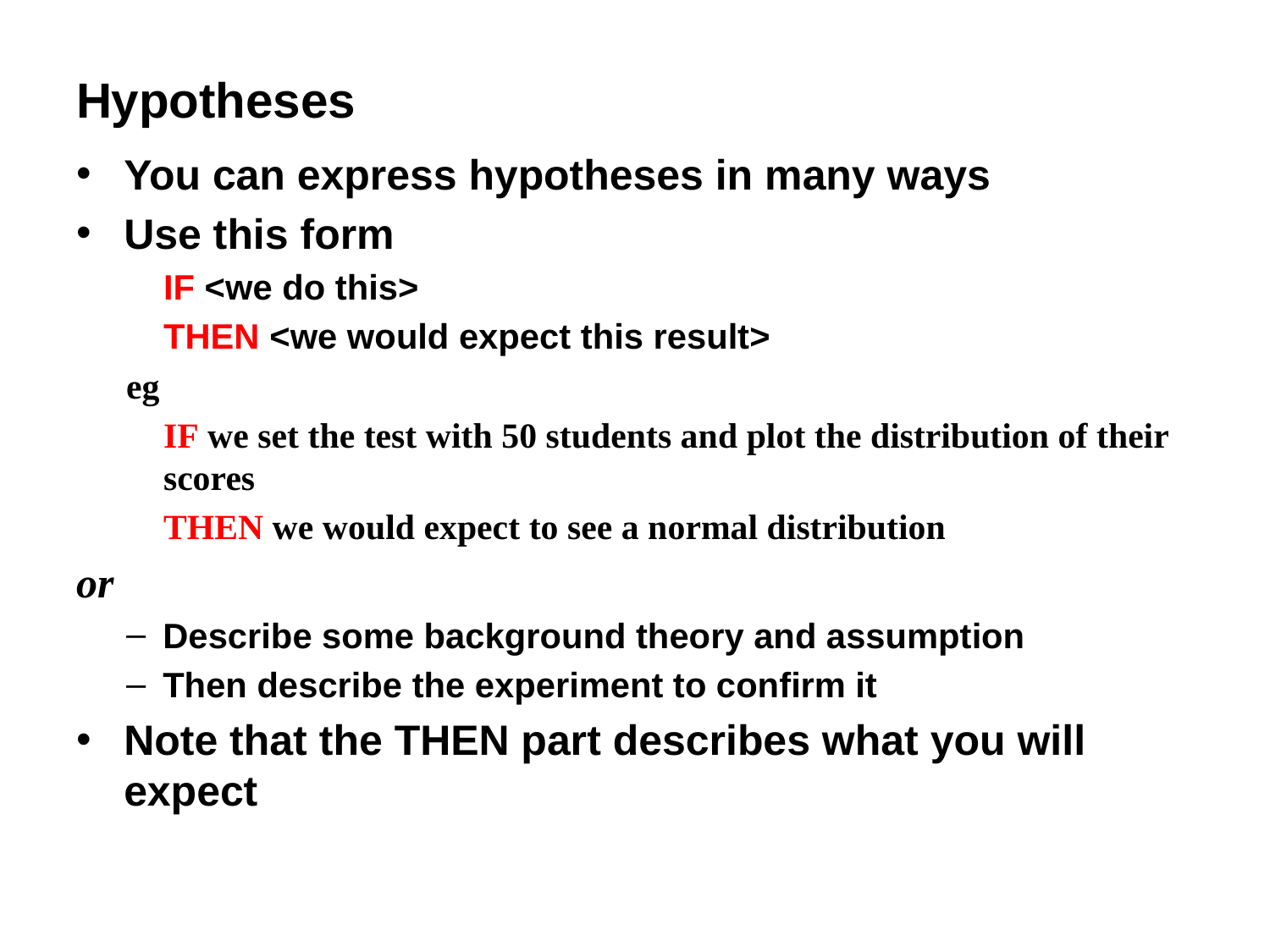

# Hypotheses
You can express hypotheses in many ways
Use this form
IF <we do this>
THEN <we would expect this result>
eg
IF we set the test with 50 students and plot the distribution of their scores
THEN we would expect to see a normal distribution
or
Describe some background theory and assumption
Then describe the experiment to confirm it
Note that the THEN part describes what you will expect